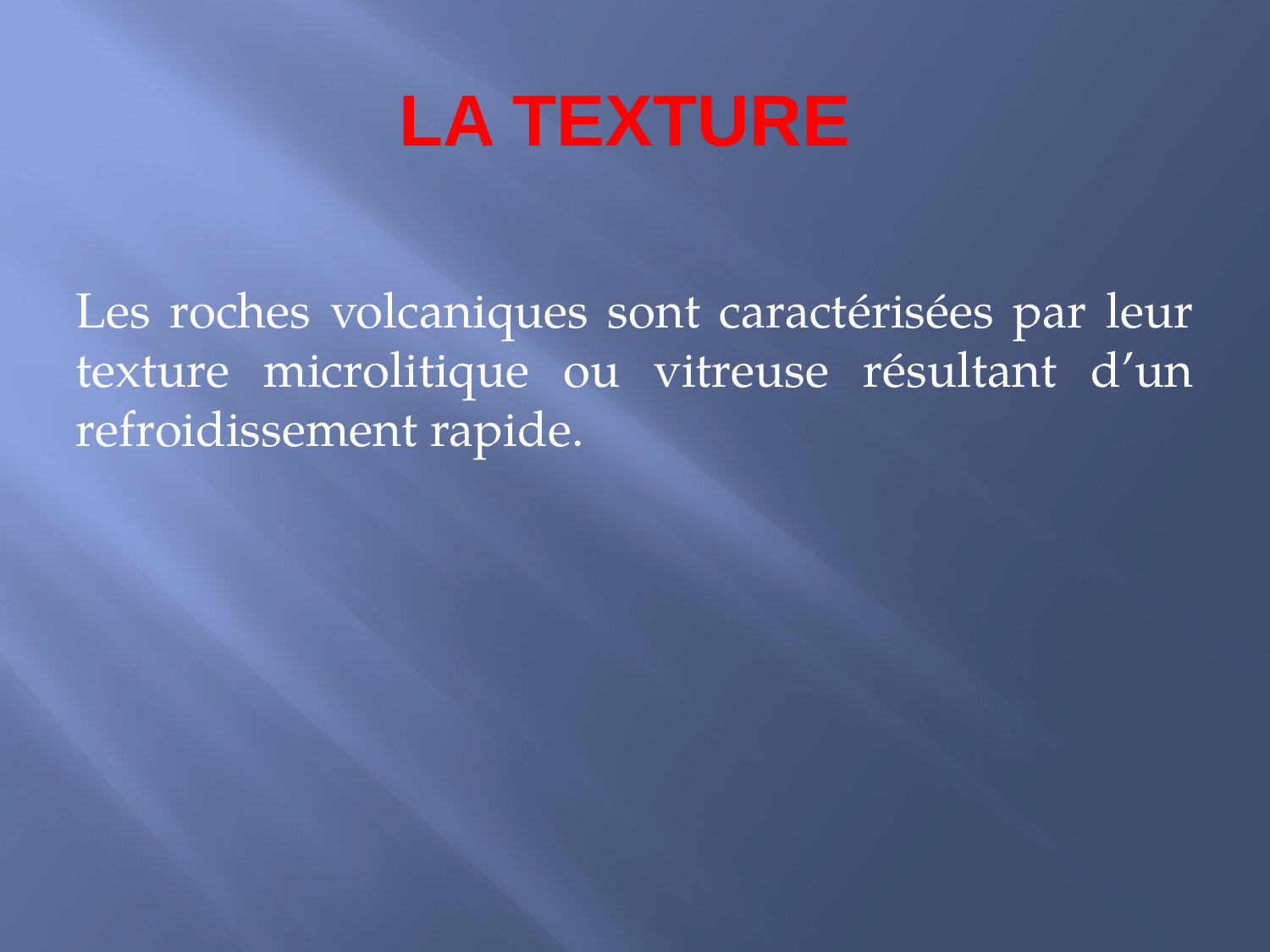

# LA TEXTURE
Les roches volcaniques sont caractérisées par leur texture microlitique ou vitreuse résultant d’un refroidissement rapide.